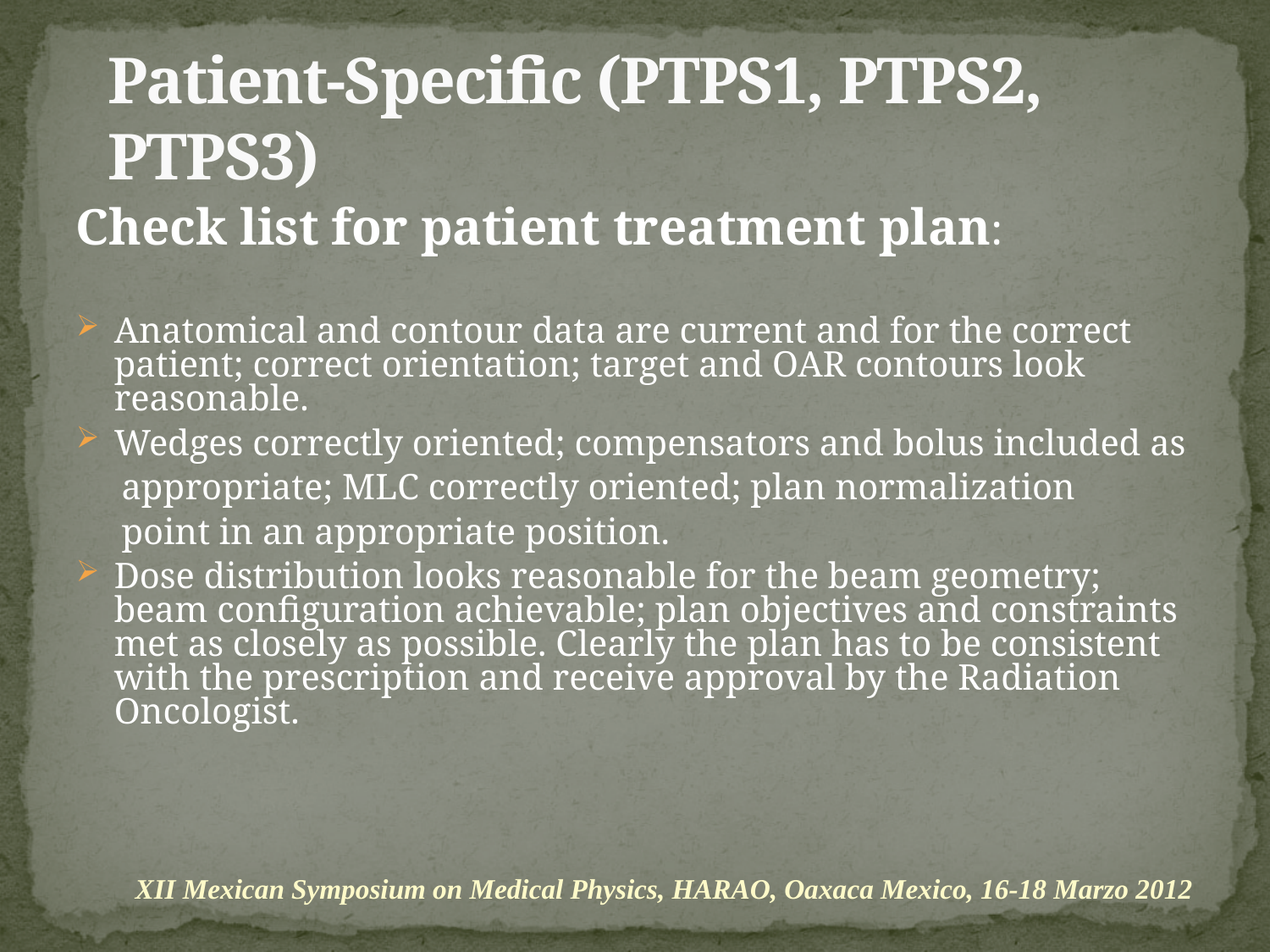

# Patient-Specific (PTPS1, PTPS2, PTPS3)
Check list for patient treatment plan:

Anatomical and contour data are current and for the correct patient; correct orientation; target and OAR contours look reasonable.
Wedges correctly oriented; compensators and bolus included as
     appropriate; MLC correctly oriented; plan normalization
     point in an appropriate position.
Dose distribution looks reasonable for the beam geometry; beam configuration achievable; plan objectives and constraints met as closely as possible. Clearly the plan has to be consistent with the prescription and receive approval by the Radiation Oncologist.
XII Mexican Symposium on Medical Physics, HARAO, Oaxaca Mexico, 16-18 Marzo 2012